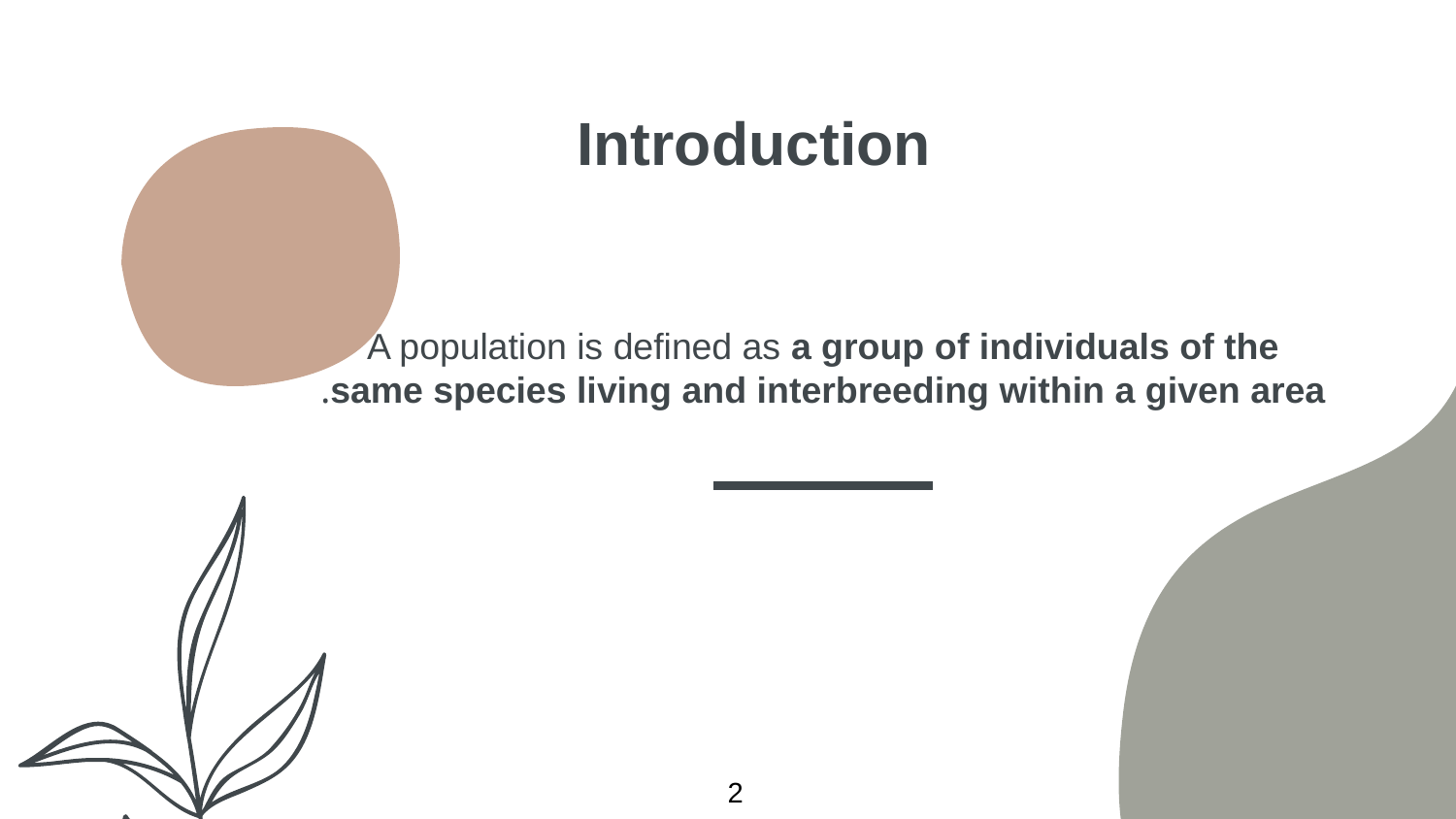

# Introduction
A population is defined as a group of individuals of the same species living and interbreeding within a given area.

2